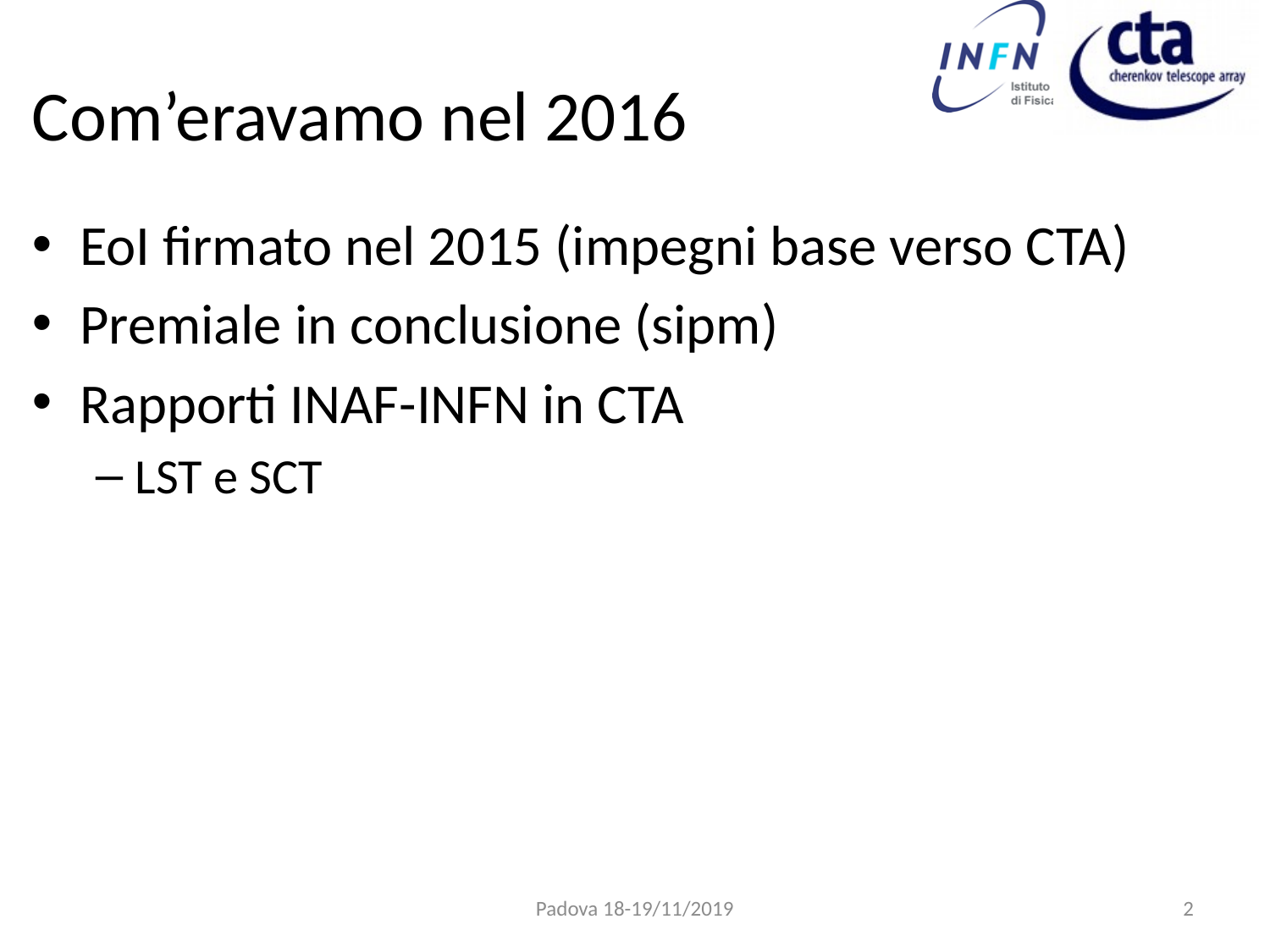

# Com’eravamo nel 2016
EoI firmato nel 2015 (impegni base verso CTA)
Premiale in conclusione (sipm)
Rapporti INAF-INFN in CTA
LST e SCT

Padova 18-19/11/2019
2